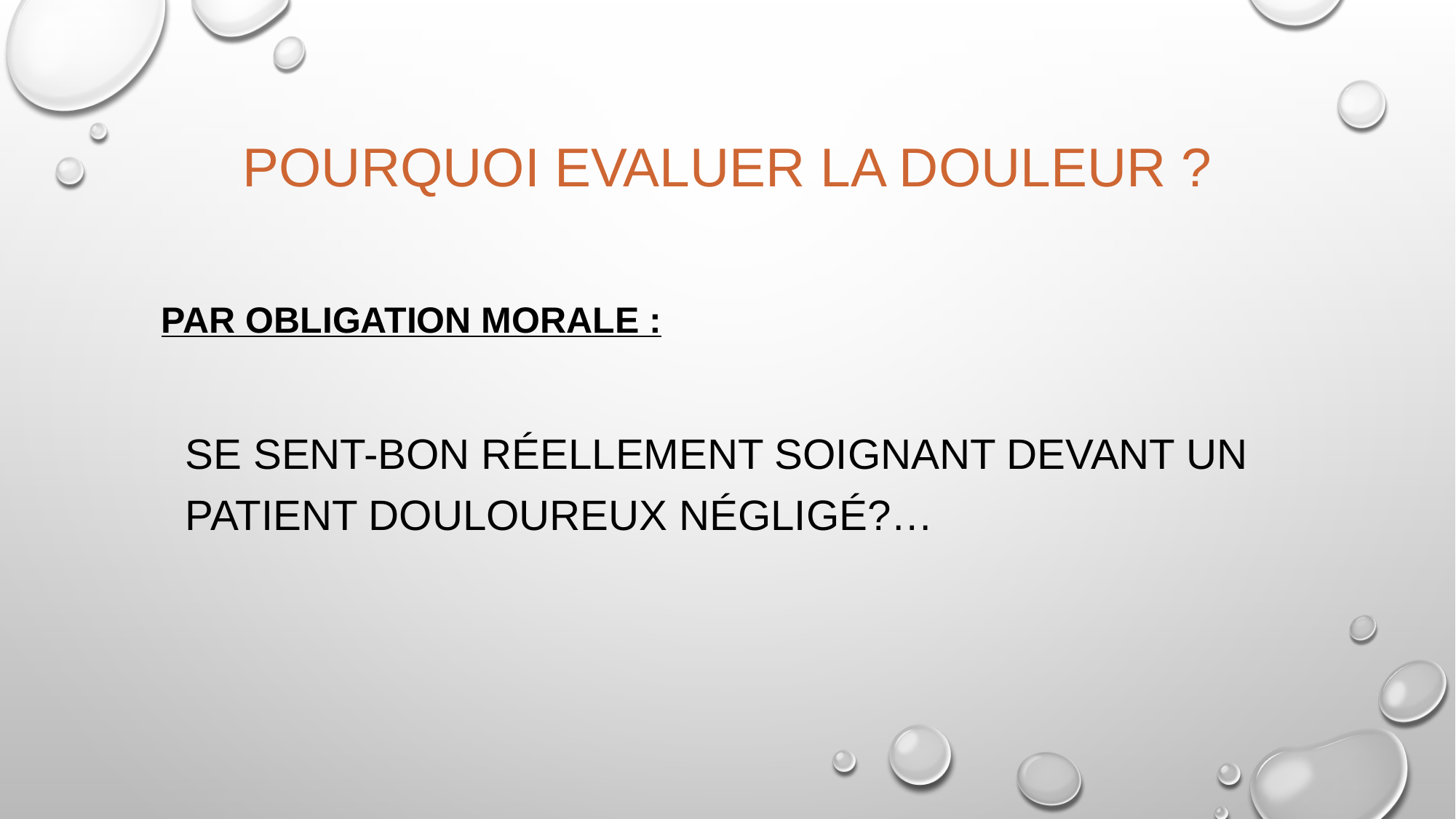

# POURQUOI EVALUER LA DOULEUR ?
Par obligation morale :

	Se sent-bon réellement soignant devant un patient douloureux négligé?…